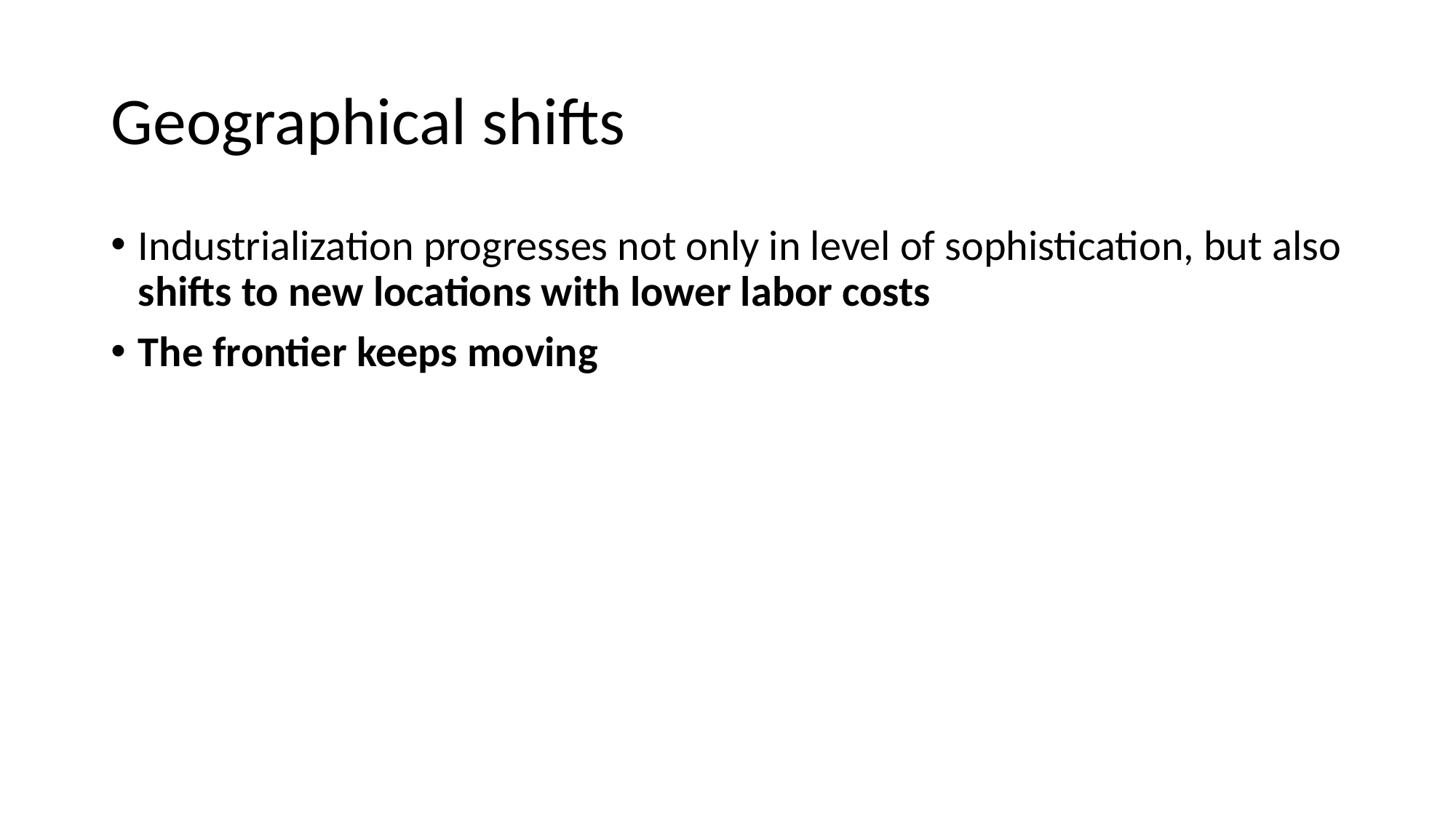

# Geographical shifts
Industrialization progresses not only in level of sophistication, but also shifts to new locations with lower labor costs
The frontier keeps moving